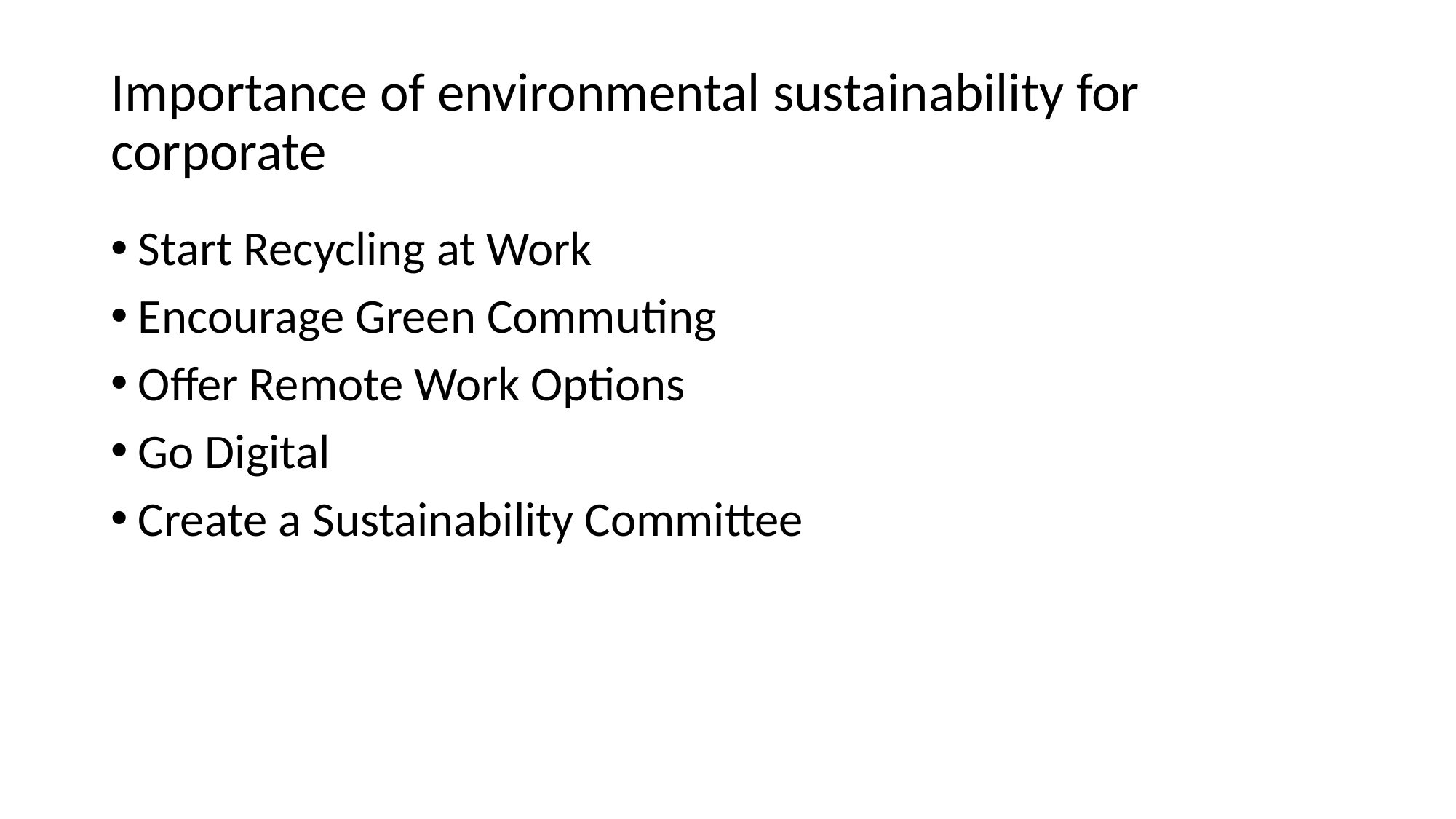

# Importance of environmental sustainability for corporate
Start Recycling at Work
Encourage Green Commuting
Offer Remote Work Options
Go Digital
Create a Sustainability Committee